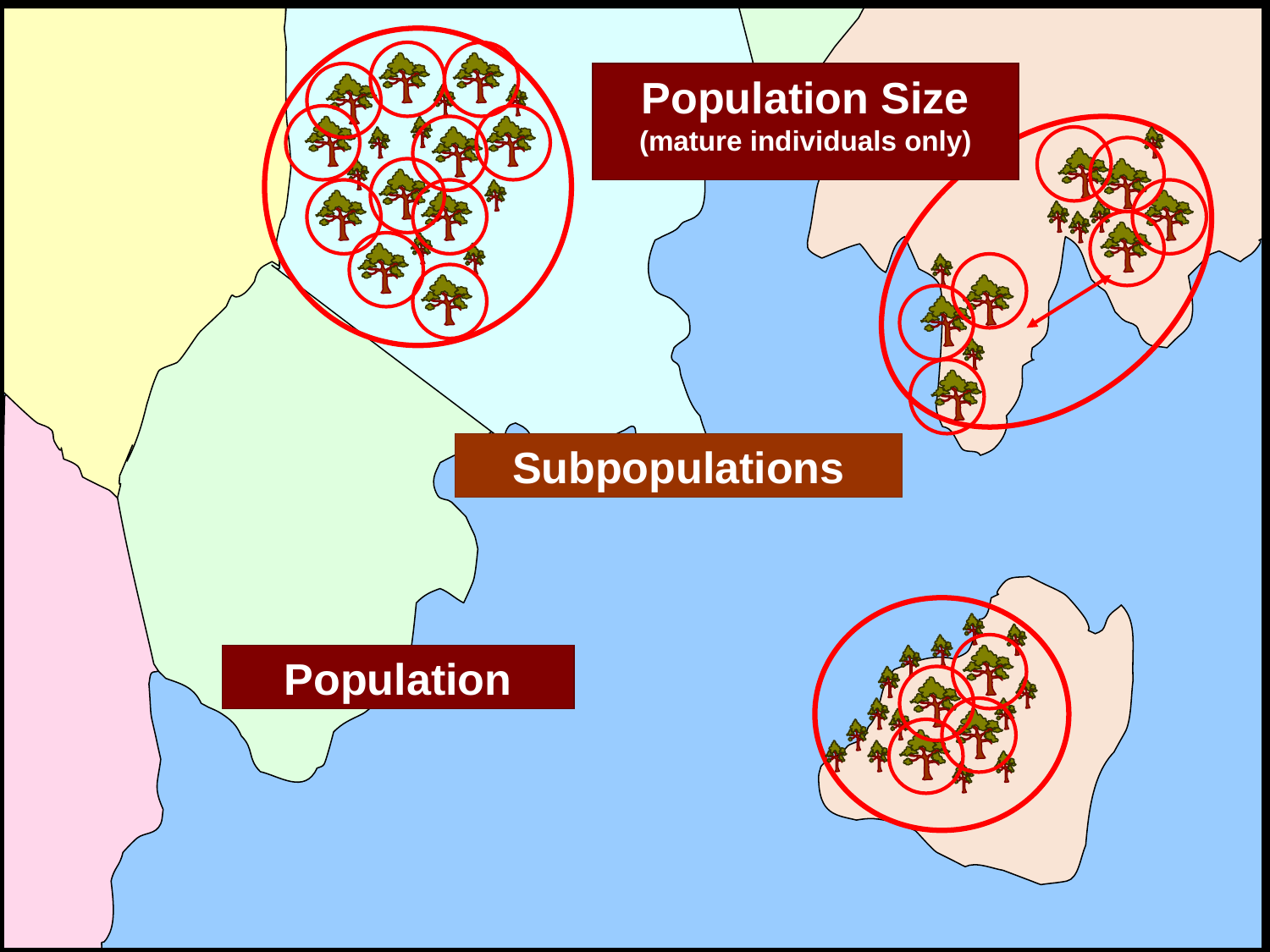

Population Size
(mature individuals only)

Subpopulations

Population